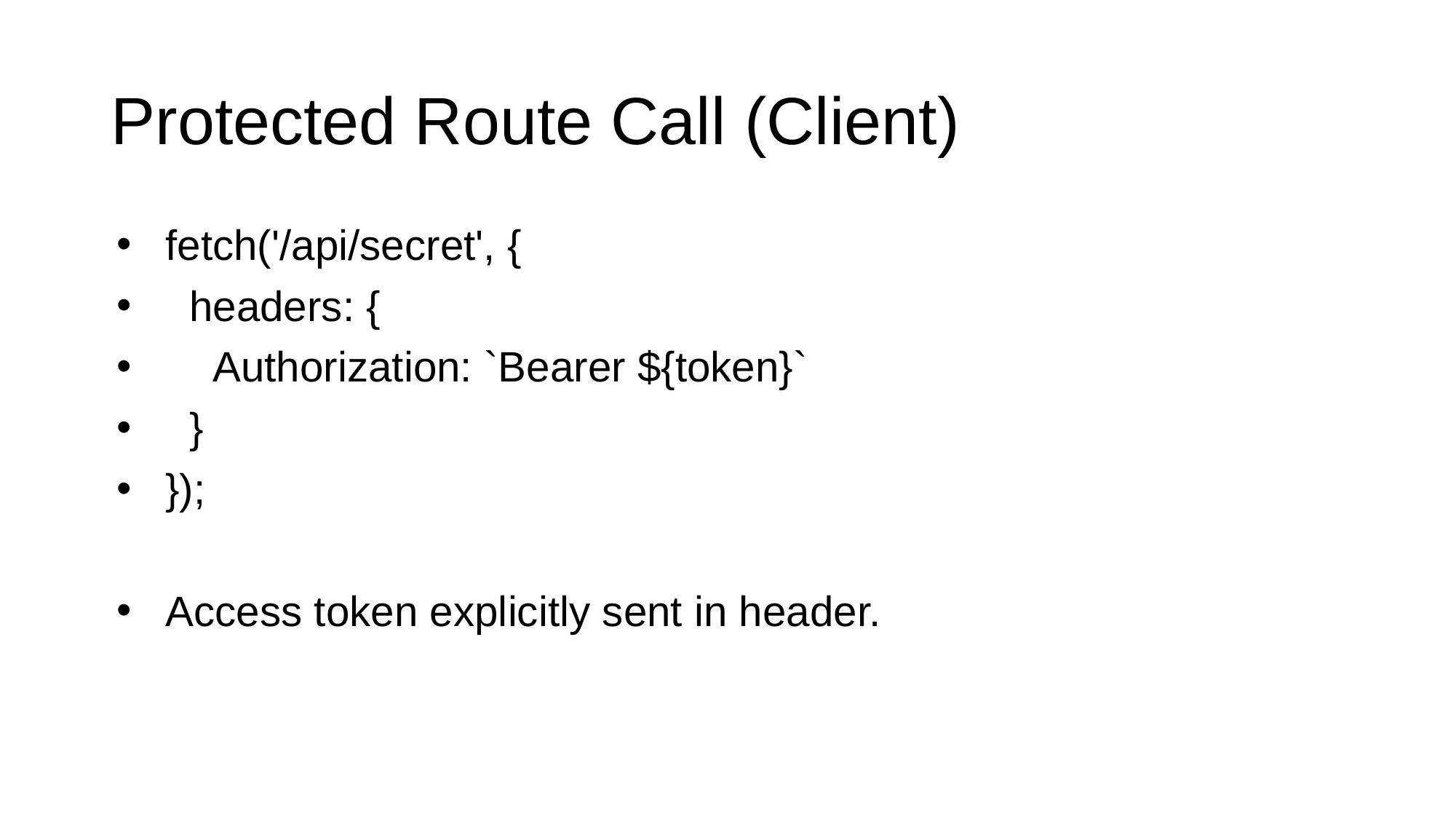

# Protected Route Call (Client)
fetch('/api/secret', {
  headers: {
    Authorization: `Bearer ${token}`
  }
});

Access token explicitly sent in header.